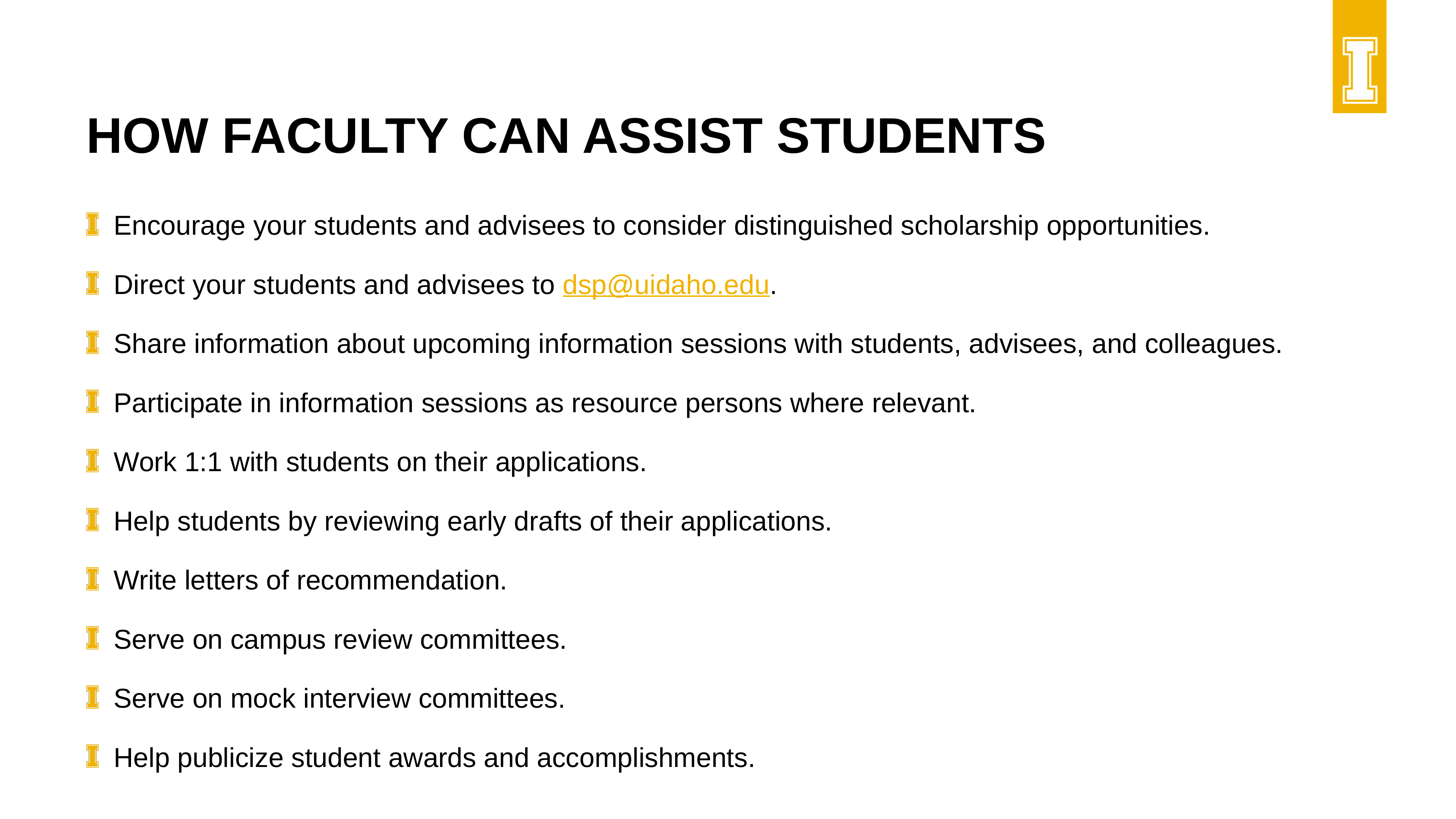

# HOW FACULTY CAN ASSIST STUDENTS
Encourage your students and advisees to consider distinguished scholarship opportunities.
Direct your students and advisees to dsp@uidaho.edu.
Share information about upcoming information sessions with students, advisees, and colleagues.
Participate in information sessions as resource persons where relevant.
Work 1:1 with students on their applications.
Help students by reviewing early drafts of their applications.
Write letters of recommendation.
Serve on campus review committees.
Serve on mock interview committees.
Help publicize student awards and accomplishments.